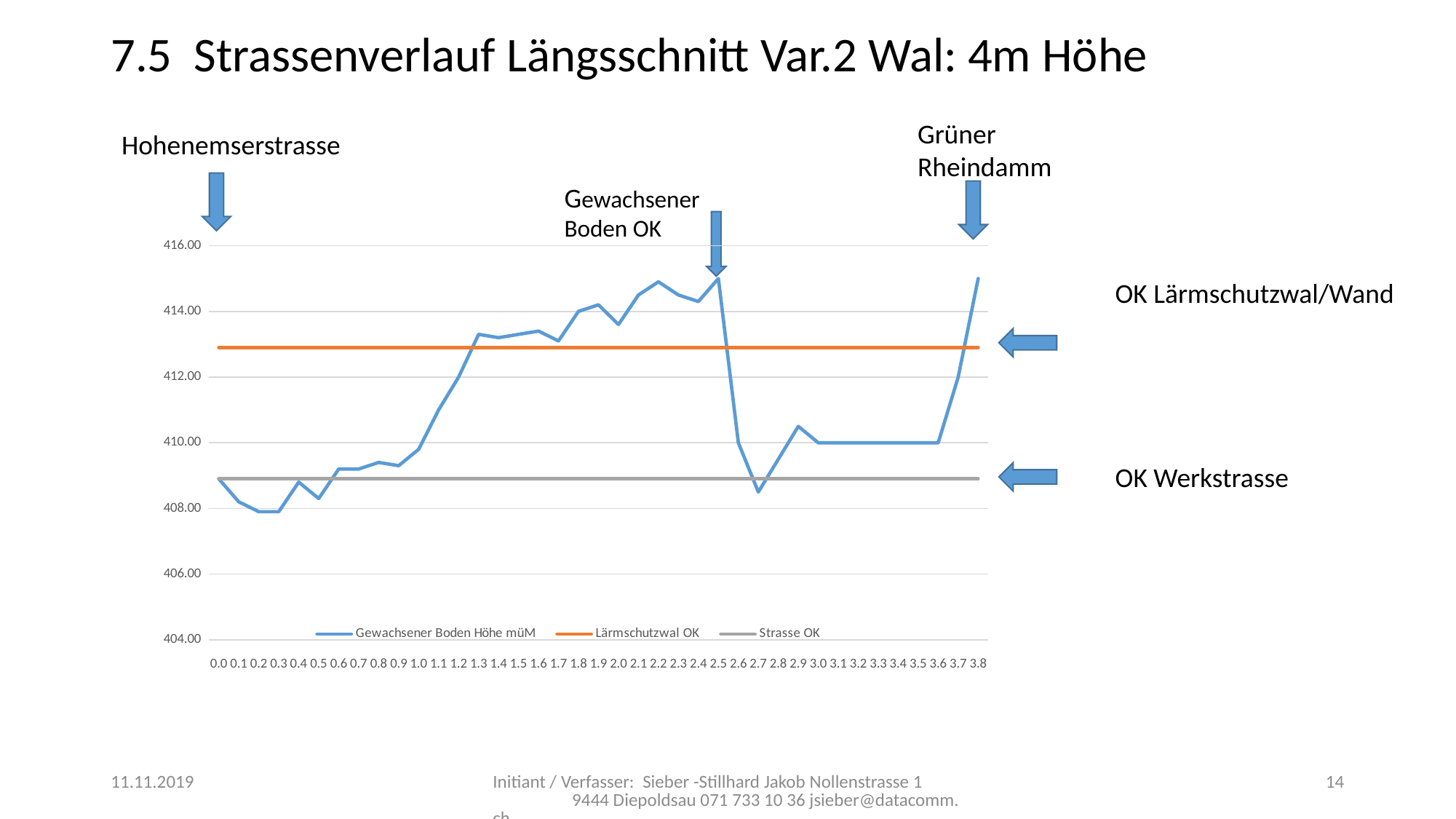

# 7.5  Strassenverlauf Längsschnitt Var.2 Wal: 4m Höhe
Grüner Rheindamm
Hohenemserstrasse

Gewachsener Boden OK

### Chart

| Category | Gewachsener Boden Höhe müM | Lärmschutzwal OK | Strasse OK |
|---|---|---|---|
| 0 | 408.9 | 412.9 | 408.9 |
| 0.1 | 408.2 | 412.9 | 408.9 |
| 0.2 | 407.9 | 412.9 | 408.9 |
| 0.3 | 407.9 | 412.9 | 408.9 |
| 0.4 | 408.8 | 412.9 | 408.9 |
| 0.5 | 408.3 | 412.9 | 408.9 |
| 0.6 | 409.2 | 412.9 | 408.9 |
| 0.7 | 409.2 | 412.9 | 408.9 |
| 0.8 | 409.4 | 412.9 | 408.9 |
| 0.9 | 409.3 | 412.9 | 408.9 |
| 1 | 409.8 | 412.9 | 408.9 |
| 1.1000000000000001 | 411.0 | 412.9 | 408.9 |
| 1.2 | 412.0 | 412.9 | 408.9 |
| 1.3 | 413.3 | 412.9 | 408.9 |
| 1.4 | 413.2 | 412.9 | 408.9 |
| 1.5 | 413.3 | 412.9 | 408.9 |
| 1.6 | 413.4 | 412.9 | 408.9 |
| 1.7 | 413.1 | 412.9 | 408.9 |
| 1.8 | 414.0 | 412.9 | 408.9 |
| 1.9 | 414.2 | 412.9 | 408.9 |
| 2 | 413.6 | 412.9 | 408.9 |
| 2.1 | 414.5 | 412.9 | 408.9 |
| 2.2000000000000002 | 414.9 | 412.9 | 408.9 |
| 2.2999999999999998 | 414.5 | 412.9 | 408.9 |
| 2.4 | 414.3 | 412.9 | 408.9 |
| 2.5 | 415.0 | 412.9 | 408.9 |
| 2.6 | 410.0 | 412.9 | 408.9 |
| 2.7 | 408.5 | 412.9 | 408.9 |
| 2.8 | 409.5 | 412.9 | 408.9 |
| 2.9 | 410.5 | 412.9 | 408.9 |
| 3 | 410.0 | 412.9 | 408.9 |
| 3.1 | 410.0 | 412.9 | 408.9 |
| 3.2 | 410.0 | 412.9 | 408.9 |
| 3.3 | 410.0 | 412.9 | 408.9 |
| 3.4 | 410.0 | 412.9 | 408.9 |
| 3.5 | 410.0 | 412.9 | 408.9 |
| 3.6 | 410.0 | 412.9 | 408.9 |
| 3.7 | 412.0 | 412.9 | 408.9 |
| 3.8 | 415.0 | 412.9 | 408.9 |
OK Lärmschutzwal/Wand

OK Werkstrasse
11.11.2019
Initiant / Verfasser:  Sieber -Stillhard Jakob Nollenstrasse 1                            9444 Diepoldsau 071 733 10 36 jsieber@datacomm.ch
14